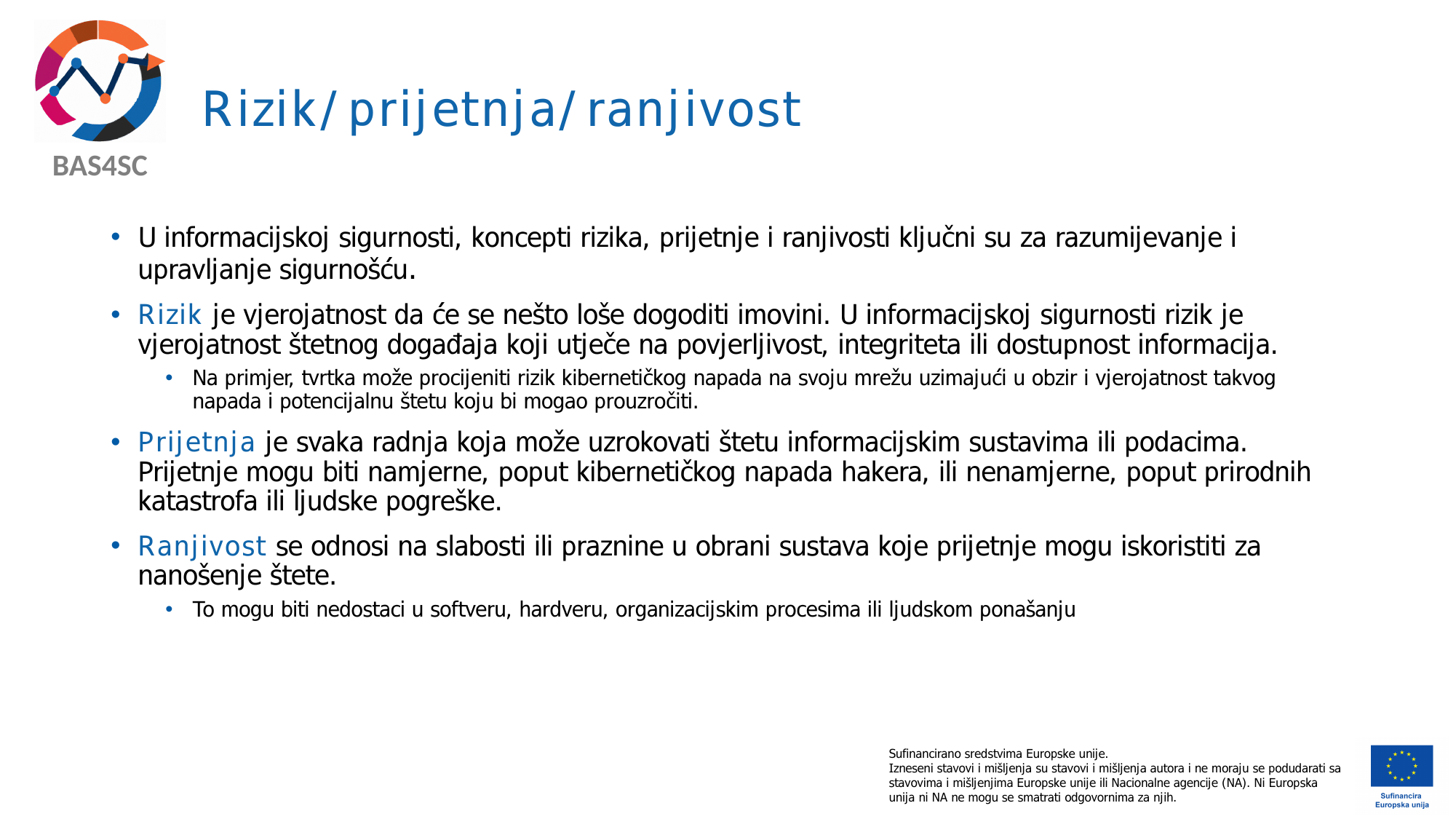

# Rizik/prijetnja/ranjivost
U informacijskoj sigurnosti, koncepti rizika, prijetnje i ranjivosti ključni su za razumijevanje i upravljanje sigurnošću.
Rizik je vjerojatnost da će se nešto loše dogoditi imovini. U informacijskoj sigurnosti rizik je vjerojatnost štetnog događaja koji utječe na povjerljivost, integriteta ili dostupnost informacija.
Na primjer, tvrtka može procijeniti rizik kibernetičkog napada na svoju mrežu uzimajući u obzir i vjerojatnost takvog napada i potencijalnu štetu koju bi mogao prouzročiti.
Prijetnja je svaka radnja koja može uzrokovati štetu informacijskim sustavima ili podacima. Prijetnje mogu biti namjerne, poput kibernetičkog napada hakera, ili nenamjerne, poput prirodnih katastrofa ili ljudske pogreške.
Ranjivost se odnosi na slabosti ili praznine u obrani sustava koje prijetnje mogu iskoristiti za nanošenje štete.
To mogu biti nedostaci u softveru, hardveru, organizacijskim procesima ili ljudskom ponašanju